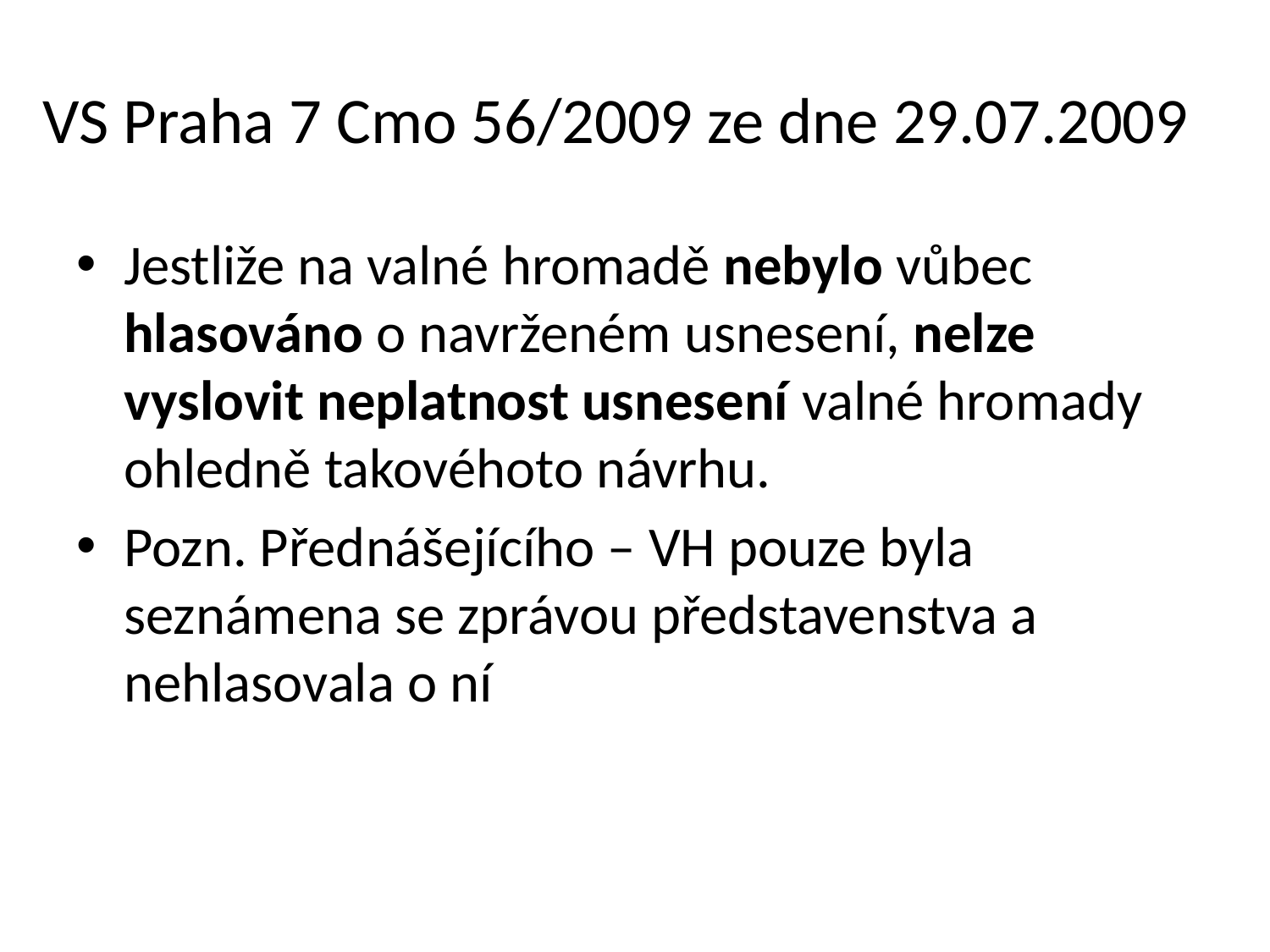

# VS Praha 7 Cmo 56/2009 ze dne 29.07.2009
Jestliže na valné hromadě nebylo vůbec hlasováno o navrženém usnesení, nelze vyslovit neplatnost usnesení valné hromady ohledně takovéhoto návrhu.
Pozn. Přednášejícího – VH pouze byla seznámena se zprávou představenstva a nehlasovala o ní